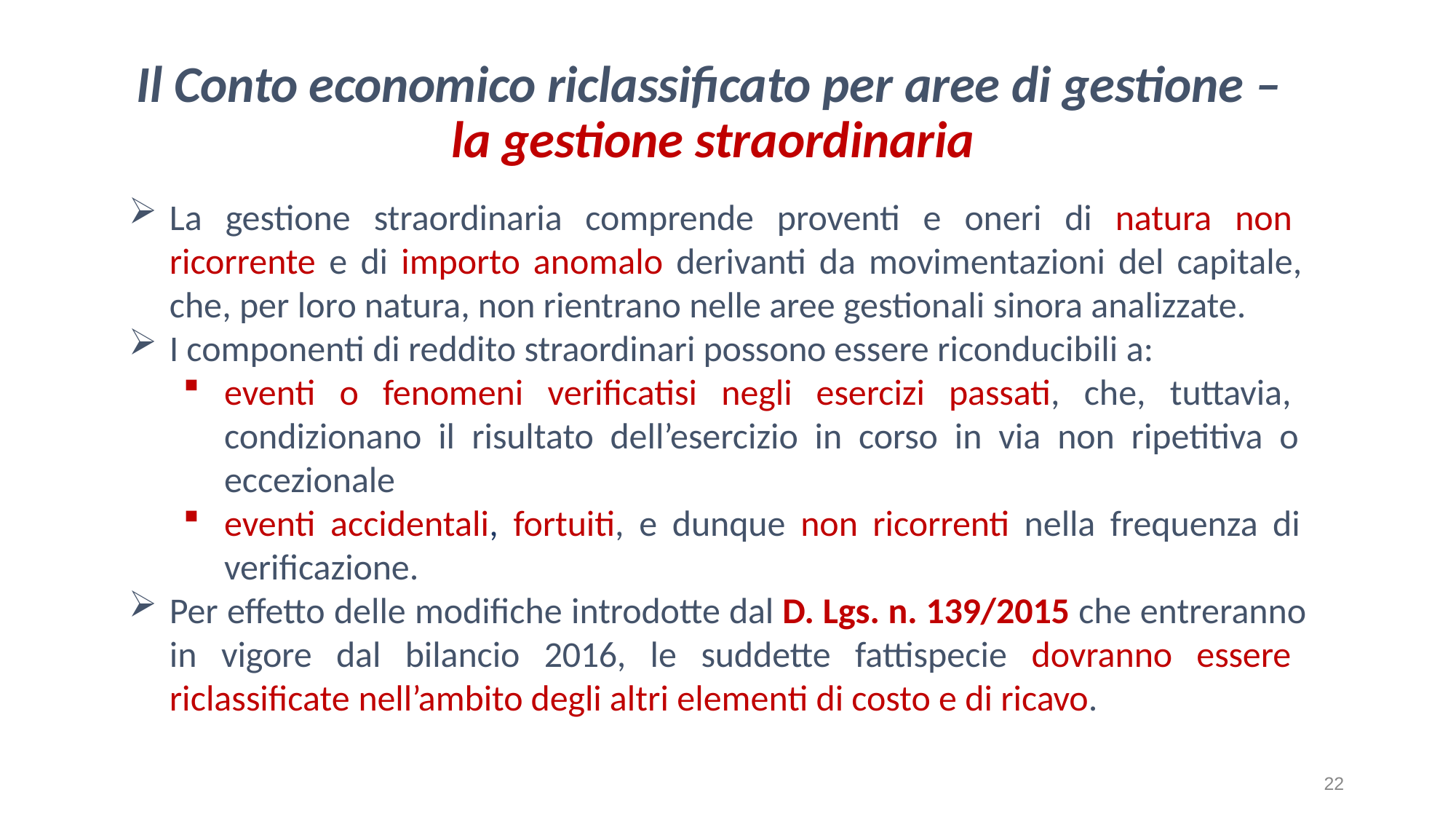

# Il Conto economico riclassificato per aree di gestione –  la gestione straordinaria
La gestione straordinaria comprende proventi e oneri di natura non  ricorrente e di importo anomalo derivanti da movimentazioni del capitale,  che, per loro natura, non rientrano nelle aree gestionali sinora analizzate.
I componenti di reddito straordinari possono essere riconducibili a:
eventi o fenomeni verificatisi negli esercizi passati, che, tuttavia,  condizionano il risultato dell’esercizio in corso in via non ripetitiva o  eccezionale
eventi accidentali, fortuiti, e dunque non ricorrenti nella frequenza di  verificazione.
Per effetto delle modifiche introdotte dal D. Lgs. n. 139/2015 che entreranno  in vigore dal bilancio 2016, le suddette fattispecie dovranno essere  riclassificate nell’ambito degli altri elementi di costo e di ricavo.
22